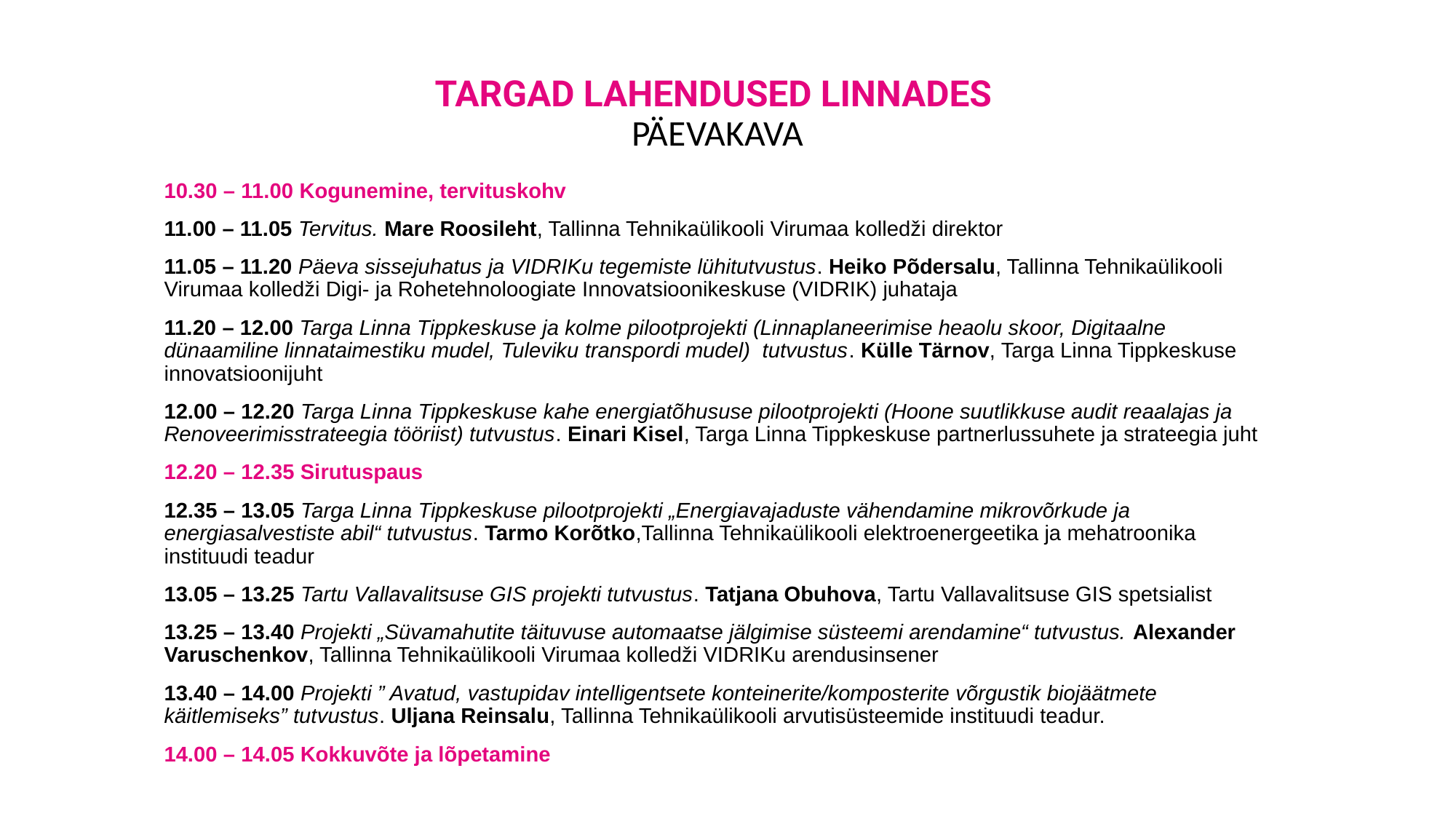

# TARGAD LAHENDUSED LINNADES  PÄEVAKAVA
10.30 – 11.00 Kogunemine, tervituskohv
11.00 – 11.05 Tervitus. Mare Roosileht, Tallinna Tehnikaülikooli Virumaa kolledži direktor
11.05 – 11.20 Päeva sissejuhatus ja VIDRIKu tegemiste lühitutvustus. Heiko Põdersalu, Tallinna Tehnikaülikooli Virumaa kolledži Digi- ja Rohetehnoloogiate Innovatsioonikeskuse (VIDRIK) juhataja
11.20 – 12.00 Targa Linna Tippkeskuse ja kolme pilootprojekti (Linnaplaneerimise heaolu skoor, Digitaalne dünaamiline linnataimestiku mudel, Tuleviku transpordi mudel)  tutvustus. Külle Tärnov, Targa Linna Tippkeskuse innovatsioonijuht
12.00 – 12.20 Targa Linna Tippkeskuse kahe energiatõhususe pilootprojekti (Hoone suutlikkuse audit reaalajas ja Renoveerimisstrateegia tööriist) tutvustus. Einari Kisel, Targa Linna Tippkeskuse partnerlussuhete ja strateegia juht
12.20 – 12.35 Sirutuspaus
12.35 – 13.05 Targa Linna Tippkeskuse pilootprojekti „Energiavajaduste vähendamine mikrovõrkude ja energiasalvestiste abil“ tutvustus. Tarmo Korõtko,Tallinna Tehnikaülikooli elektroenergeetika ja mehatroonika instituudi teadur
13.05 – 13.25 Tartu Vallavalitsuse GIS projekti tutvustus. Tatjana Obuhova, Tartu Vallavalitsuse GIS spetsialist
13.25 – 13.40 Projekti „Süvamahutite täituvuse automaatse jälgimise süsteemi arendamine“ tutvustus. Alexander Varuschenkov, Tallinna Tehnikaülikooli Virumaa kolledži VIDRIKu arendusinsener
13.40 – 14.00 Projekti ” Avatud, vastupidav intelligentsete konteinerite/komposterite võrgustik biojäätmete käitlemiseks” tutvustus. Uljana Reinsalu, Tallinna Tehnikaülikooli arvutisüsteemide instituudi teadur.
14.00 – 14.05 Kokkuvõte ja lõpetamine